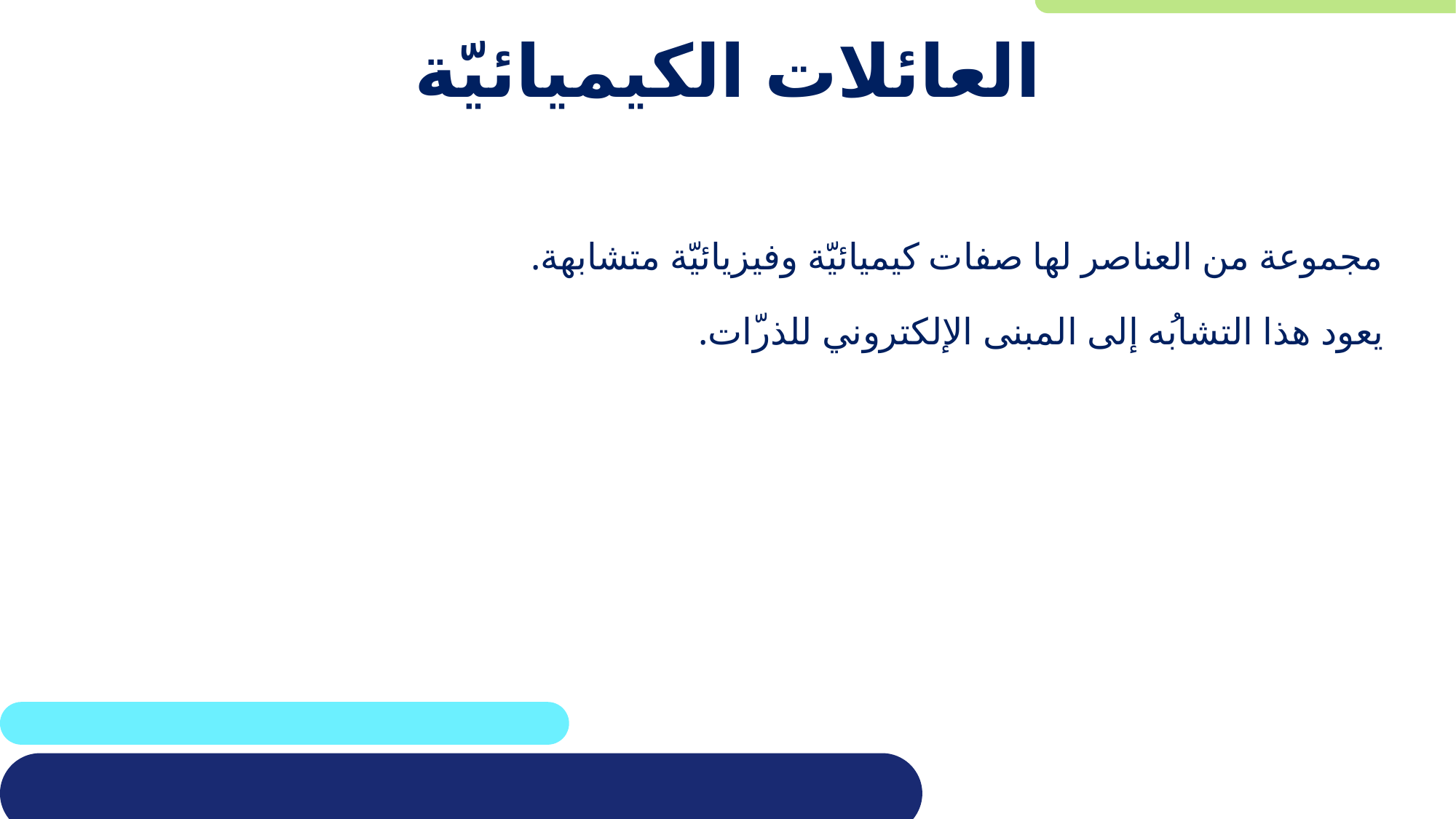

# العائلات الكيميائيّة
مجموعة من العناصر لها صفات كيميائيّة وفيزيائيّة متشابهة.
يعود هذا التشابُه إلى المبنى الإلكتروني للذرّات.